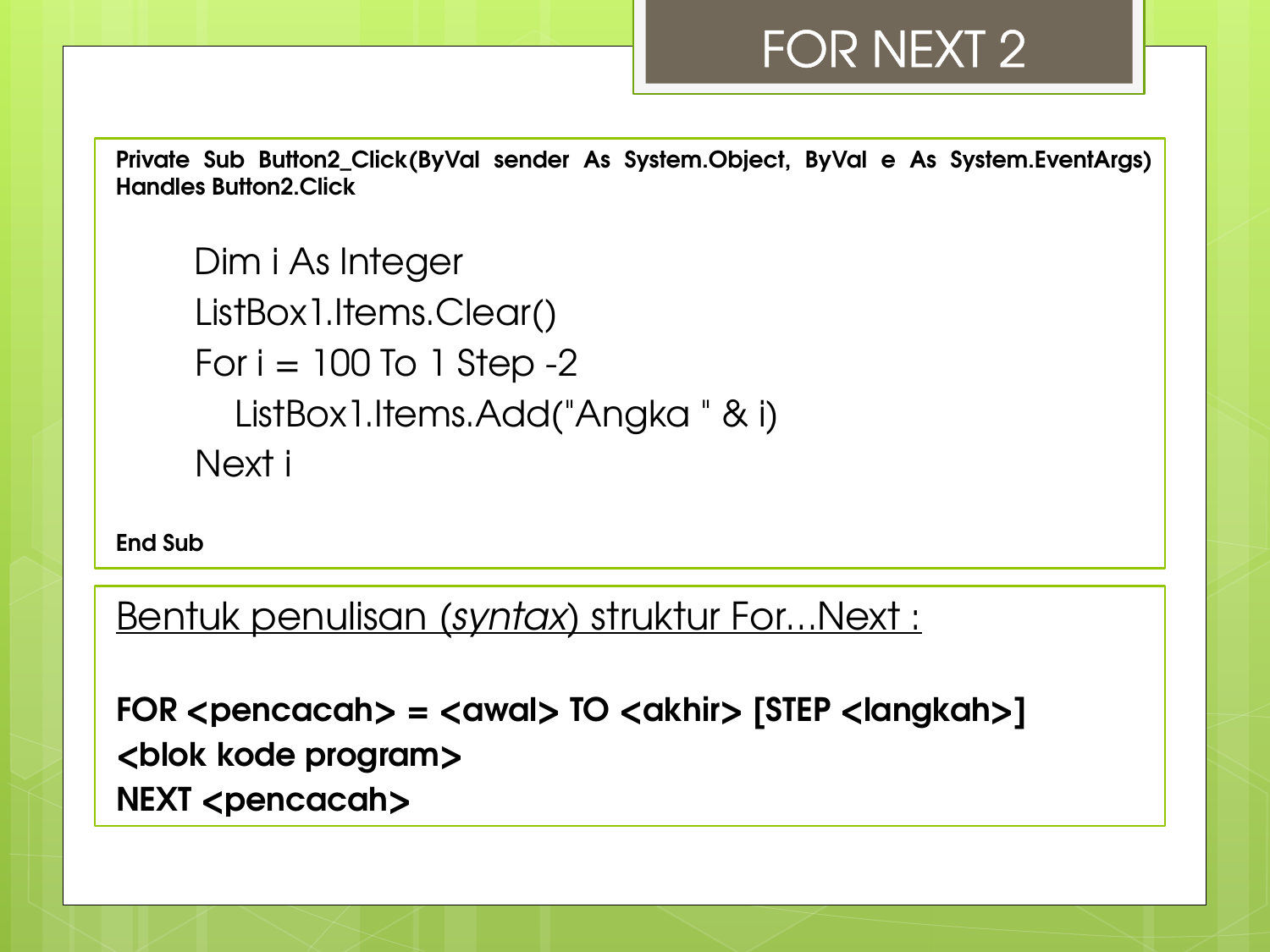

FOR NEXT 2
Private Sub Button2_Click(ByVal sender As System.Object, ByVal e As System.EventArgs) Handles Button2.Click

          Dim i As Integer
        ListBox1.Items.Clear()
        For i = 100 To 1 Step -2
            ListBox1.Items.Add("Angka " & i)
        Next i

End Sub

Bentuk penulisan (syntax) struktur For…Next :

FOR <pencacah> = <awal> TO <akhir> [STEP <langkah>]
	<blok kode program>
NEXT <pencacah>